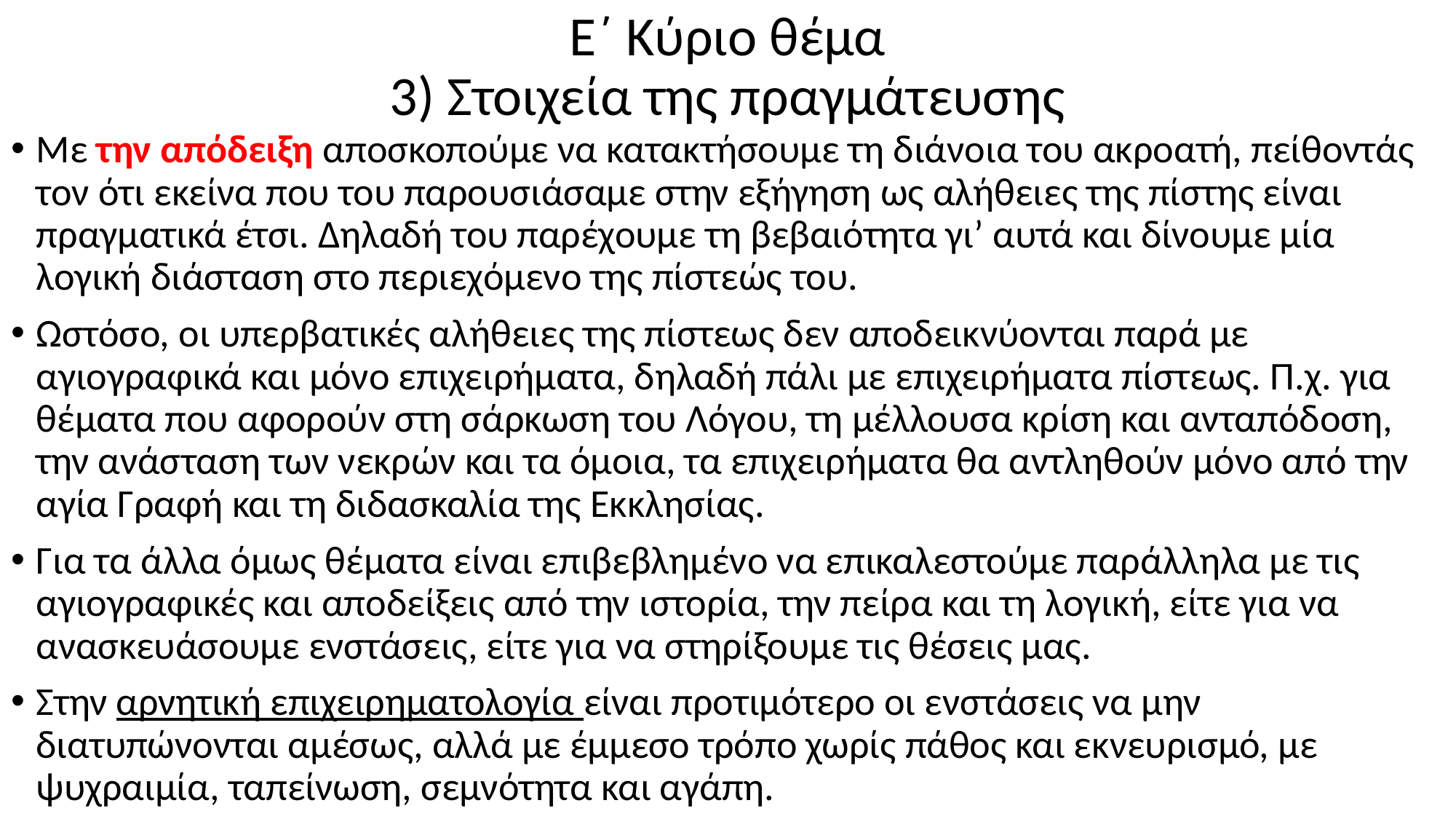

# Ε΄ Κύριο θέμα 3) Στοιχεία της πραγμάτευσης
Με την απόδειξη αποσκοπούμε να κατακτήσουμε τη διάνοια του ακροατή, πείθοντάς τον ότι εκείνα που του παρουσιάσαμε στην εξήγηση ως αλήθειες της πίστης είναι πραγματικά έτσι. Δηλαδή του παρέχουμε τη βεβαιότητα γι’ αυτά και δίνουμε μία λογική διάσταση στο περιεχόμενο της πίστεώς του.
Ωστόσο, οι υπερβατικές αλήθειες της πίστεως δεν αποδεικνύονται παρά με αγιογραφικά και μόνο επιχειρήματα, δηλαδή πάλι με επιχειρήματα πίστεως. Π.χ. για θέματα που αφορούν στη σάρκωση του Λόγου, τη μέλλουσα κρίση και ανταπόδοση, την ανάσταση των νεκρών και τα όμοια, τα επιχειρήματα θα αντληθούν μόνο από την αγία Γραφή και τη διδασκαλία της Εκκλησίας.
Για τα άλλα όμως θέματα είναι επιβεβλημένο να επικαλεστούμε παράλληλα με τις αγιογραφικές και αποδείξεις από την ιστορία, την πείρα και τη λογική, είτε για να ανασκευάσουμε ενστάσεις, είτε για να στηρίξουμε τις θέσεις μας.
Στην αρνητική επιχειρηματολογία είναι προτιμότερο οι ενστάσεις να μην διατυπώνονται αμέσως, αλλά με έμμεσο τρόπο χωρίς πάθος και εκνευρισμό, με ψυχραιμία, ταπείνωση, σεμνότητα και αγάπη.